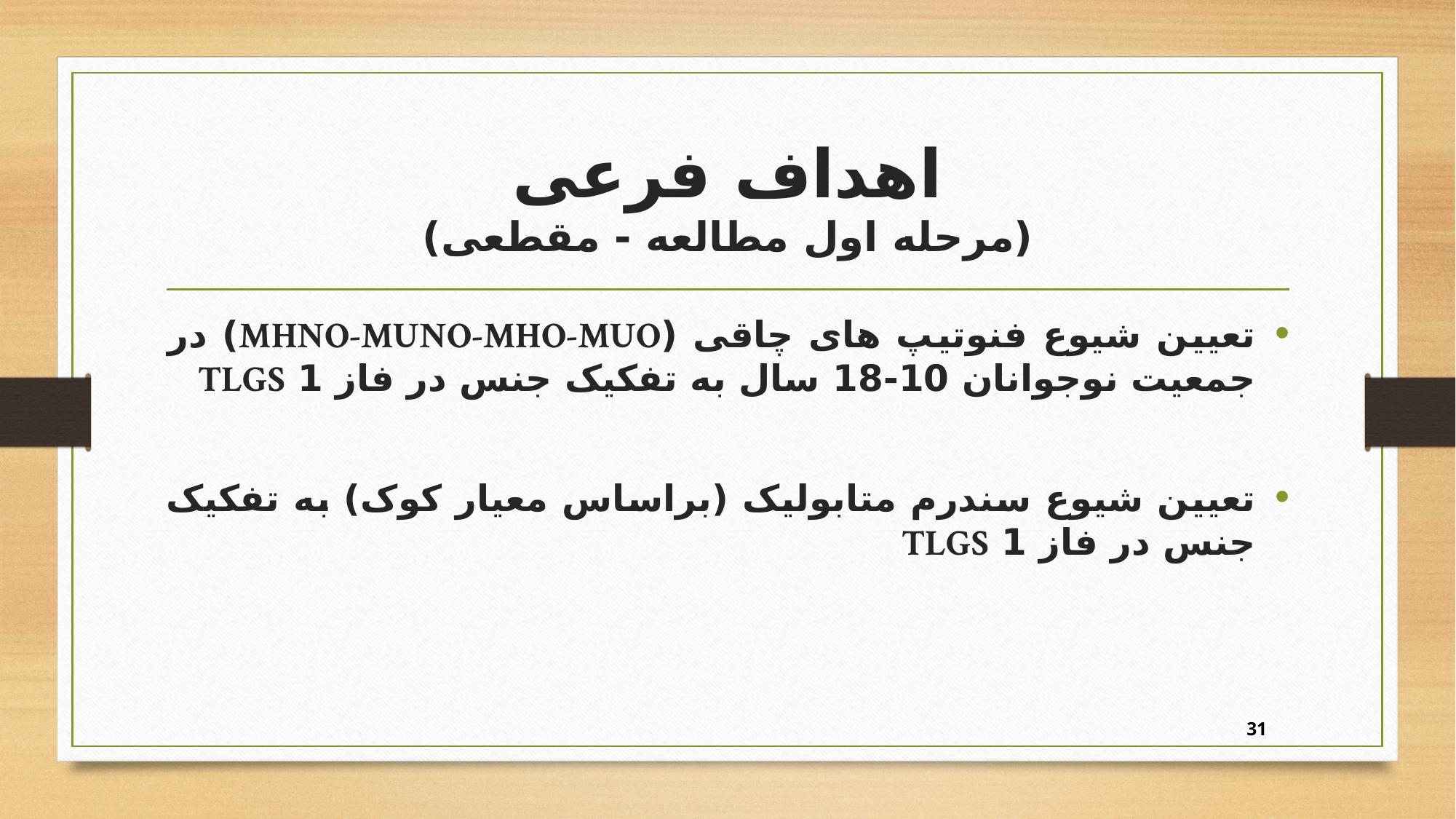

# اهداف فرعی (مرحله اول مطالعه - مقطعی)
تعیین شیوع فنوتیپ های چاقی (MHNO-MUNO-MHO-MUO) در جمعیت نوجوانان 10-18 سال به تفکیک جنس در فاز 1 TLGS

تعیین شیوع سندرم متابولیک (براساس معیار کوک) به تفکیک جنس در فاز 1 TLGS
31